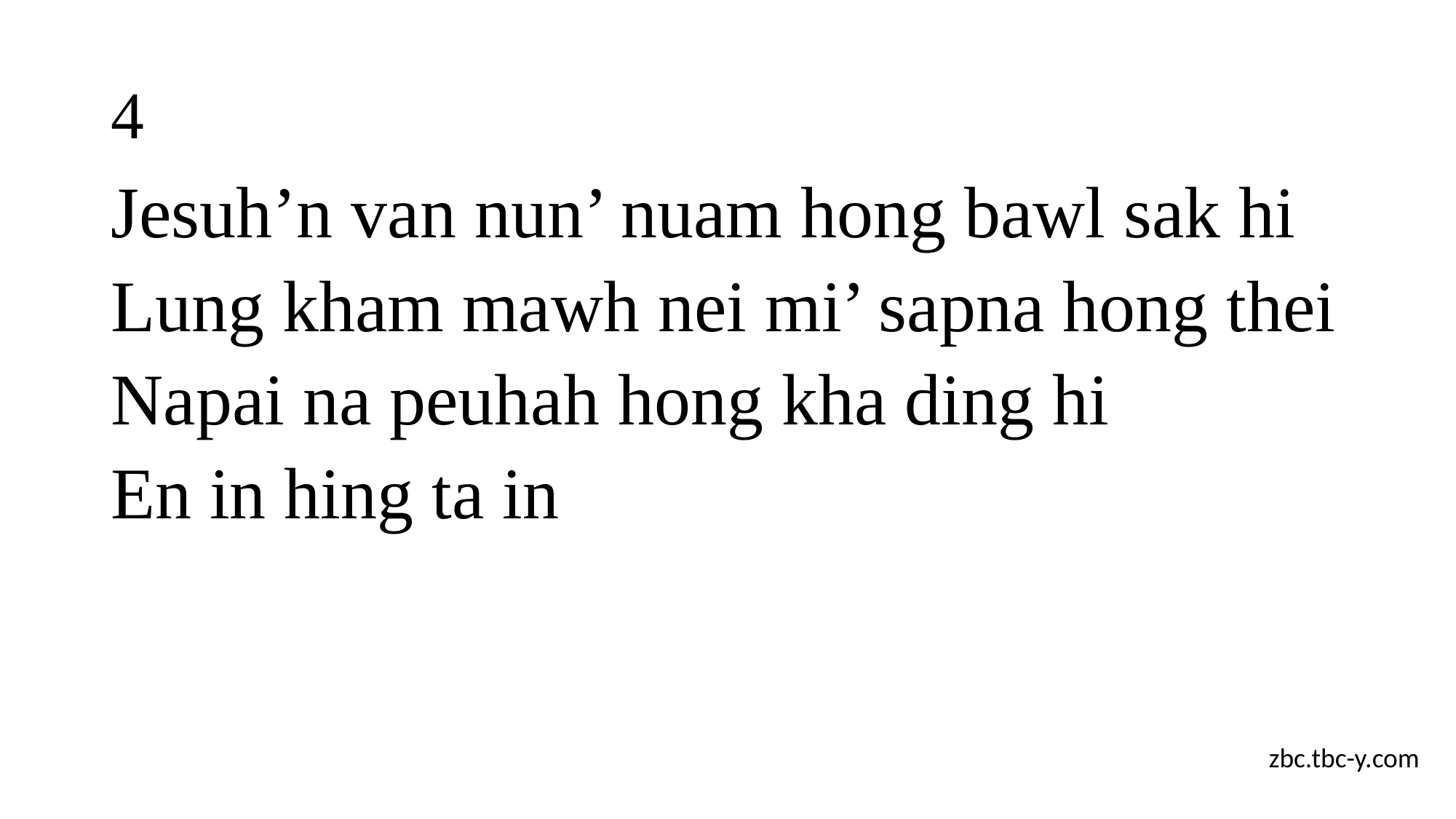

# 4
Jesuh’n van nun’ nuam hong bawl sak hi
Lung kham mawh nei mi’ sapna hong thei
Napai na peuhah hong kha ding hi
En in hing ta in

zbc.tbc-y.com